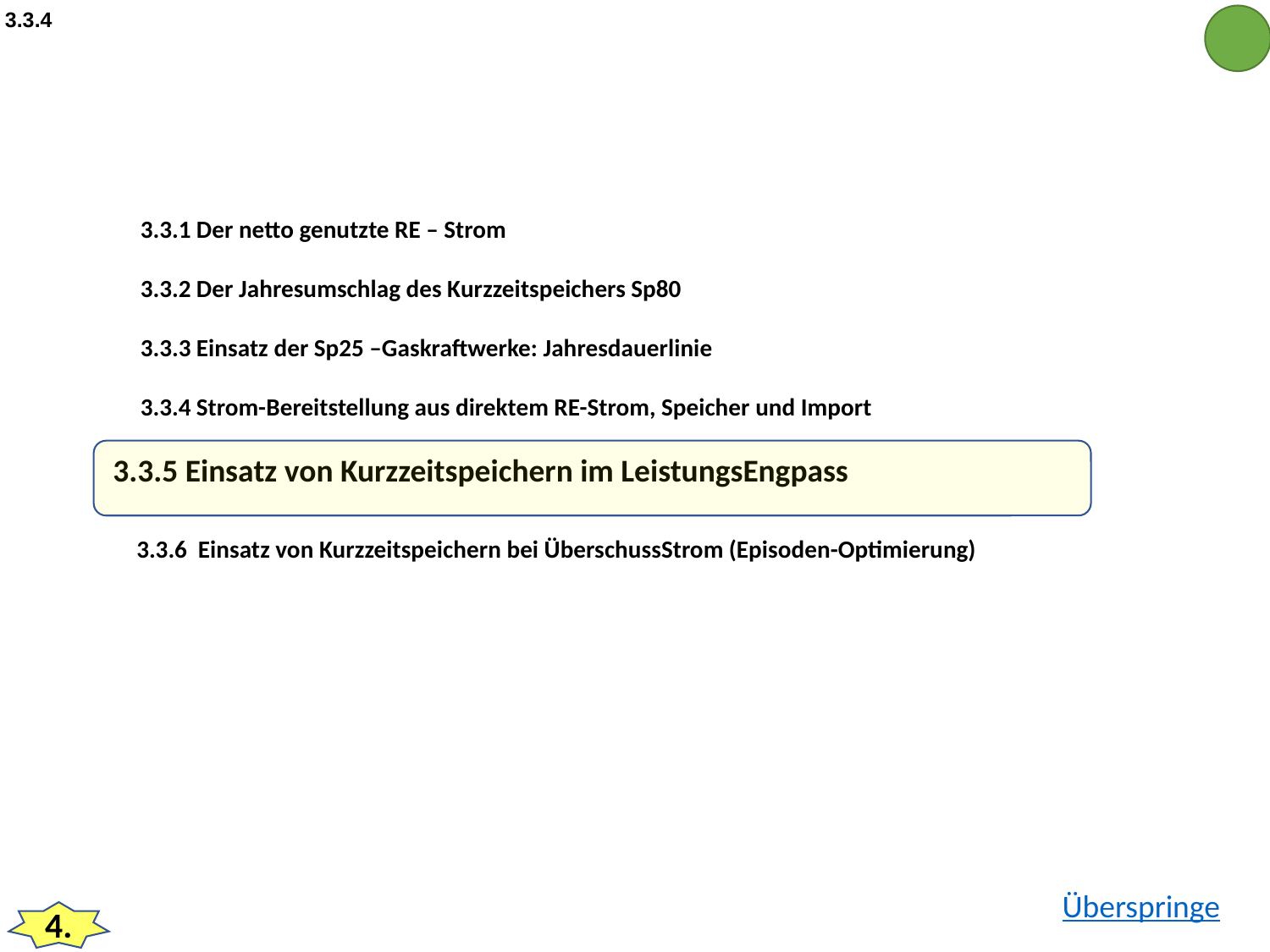

3.3.4
      3.3.1 Der netto genutzte RE – Strom
      3.3.2 Der Jahresumschlag des Kurzzeitspeichers Sp80

      3.3.3 Einsatz der Sp25 –Gaskraftwerke: Jahresdauerlinie

      3.3.4 Strom-Bereitstellung aus direktem RE-Strom, Speicher und Import

 3.3.5 Einsatz von Kurzzeitspeichern im LeistungsEngpass

     3.3.6  Einsatz von Kurzzeitspeichern bei ÜberschussStrom (Episoden-Optimierung)

 Überspringe
4.